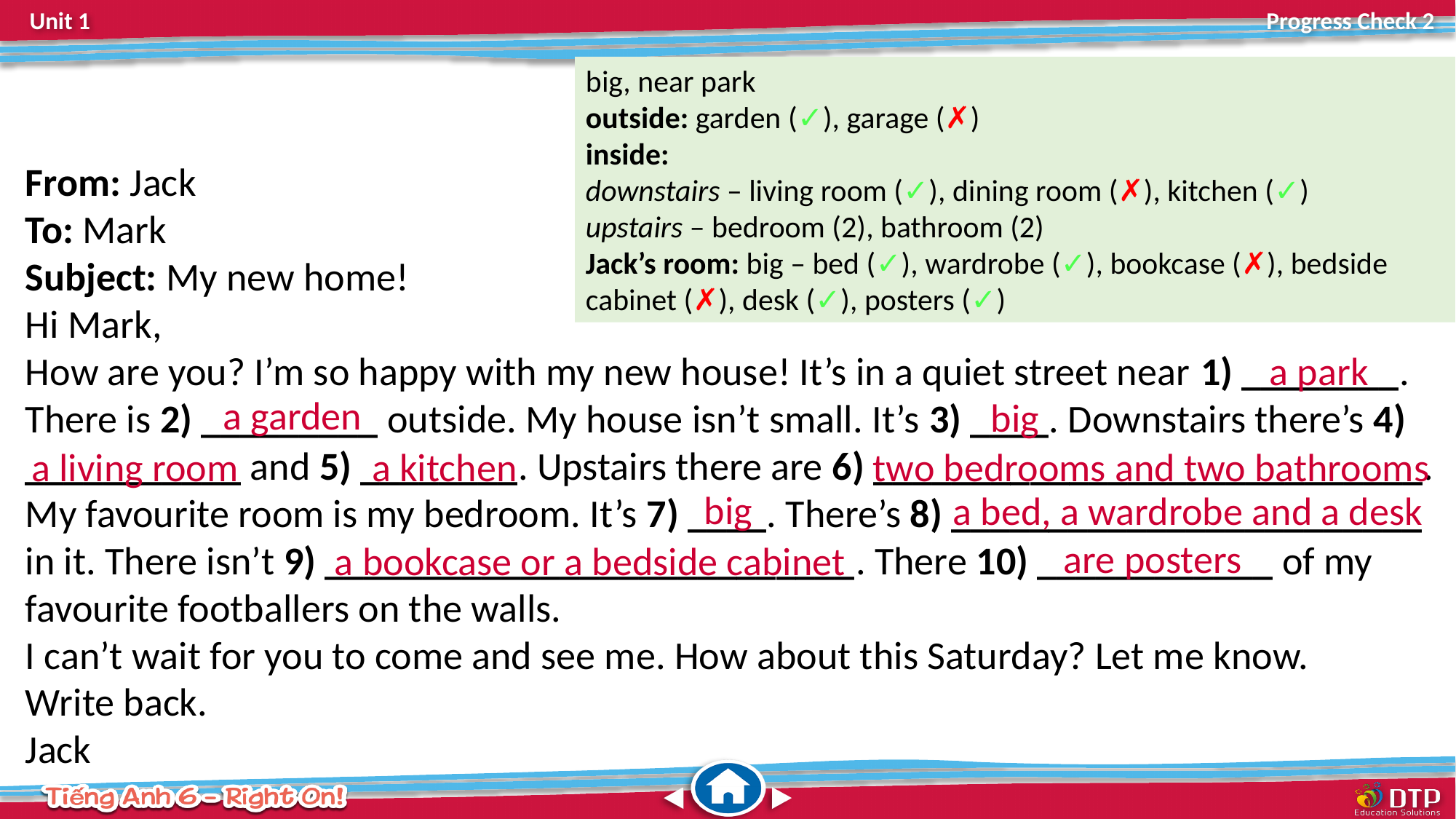

big, near park
outside: garden (✓), garage (✗)
inside:
downstairs – living room (✓), dining room (✗), kitchen (✓)
upstairs – bedroom (2), bathroom (2)
Jack’s room: big – bed (✓), wardrobe (✓), bookcase (✗), bedside cabinet (✗), desk (✓), posters (✓)
From: Jack
To: Mark
Subject: My new home!
Hi Mark,
How are you? I’m so happy with my new house! It’s in a quiet street near 1) ________. There is 2) _________ outside. My house isn’t small. It’s 3) ____. Downstairs there’s 4) ___________ and 5) ________. Upstairs there are 6) ____________________________. My favourite room is my bedroom. It’s 7) ____. There’s 8) ________________________ in it. There isn’t 9) ___________________________. There 10) ____________ of my favourite footballers on the walls.
I can’t wait for you to come and see me. How about this Saturday? Let me know.
Write back.
Jack
a park
a garden
big
a kitchen
two bedrooms and two bathrooms
a living room
big
a bed, a wardrobe and a desk
are posters
a bookcase or a bedside cabinet